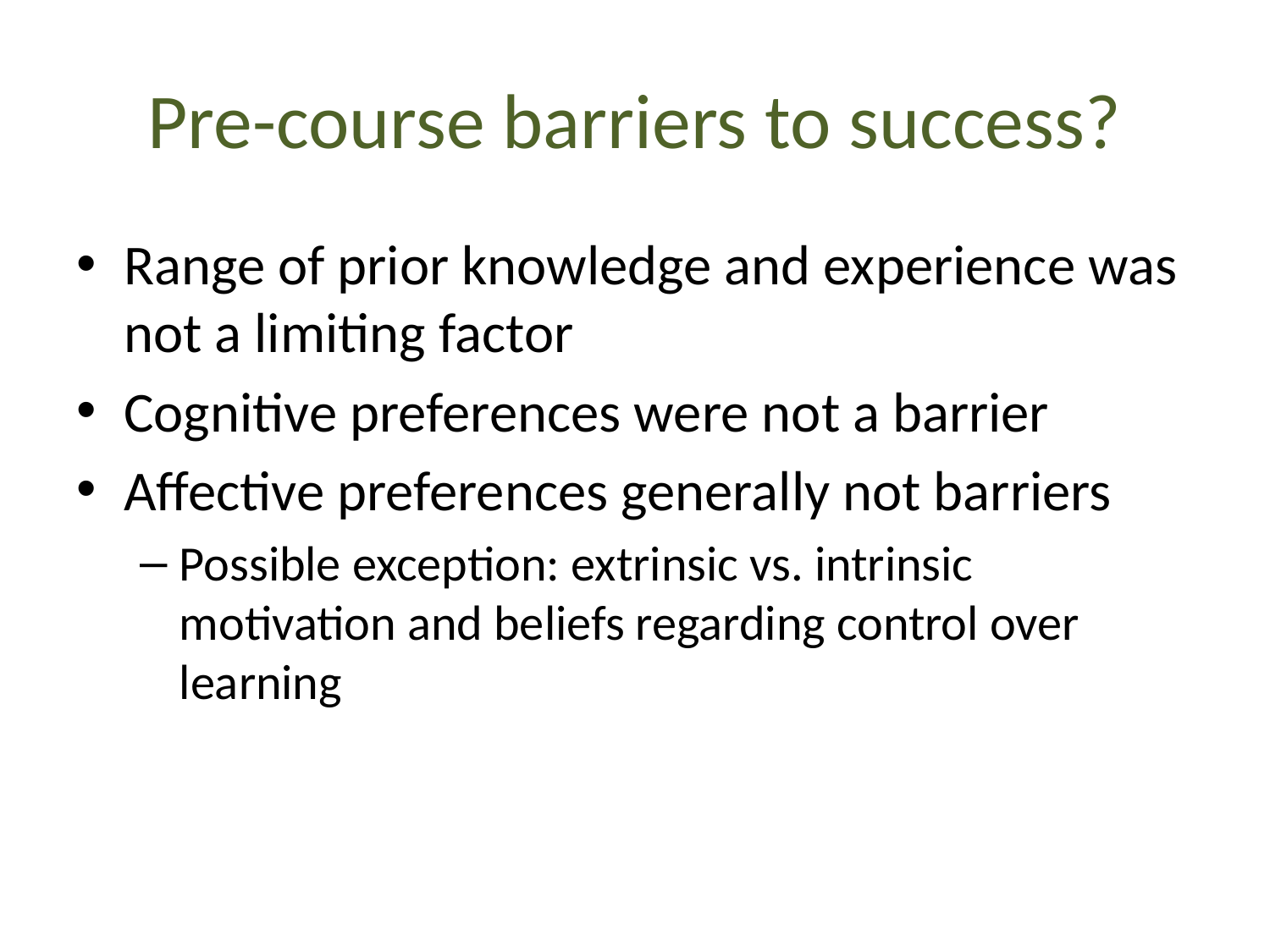

# Pre-course barriers to success?
Range of prior knowledge and experience was not a limiting factor
Cognitive preferences were not a barrier
Affective preferences generally not barriers
Possible exception: extrinsic vs. intrinsic motivation and beliefs regarding control over learning